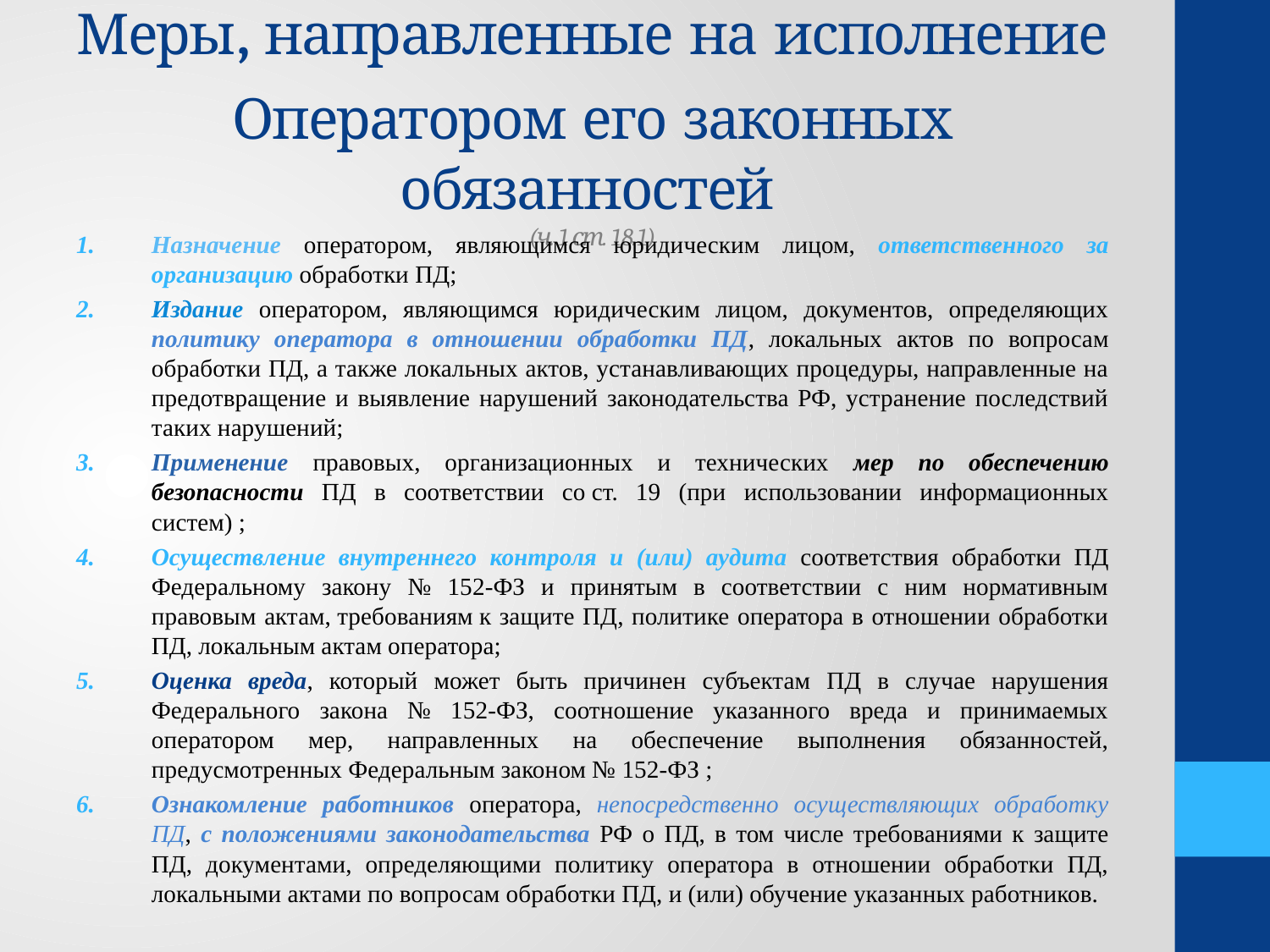

# Меры, направленные на исполнение Оператором его законных обязанностей (ч. 1 ст. 18.1)
Назначение оператором, являющимся юридическим лицом, ответственного за организацию обработки ПД;
Издание оператором, являющимся юридическим лицом, документов, определяющих политику оператора в отношении обработки ПД, локальных актов по вопросам обработки ПД, а также локальных актов, устанавливающих процедуры, направленные на предотвращение и выявление нарушений законодательства РФ, устранение последствий таких нарушений;
Применение правовых, организационных и технических мер по обеспечению безопасности ПД в соответствии со ст. 19 (при использовании информационных систем) ;
Осуществление внутреннего контроля и (или) аудита соответствия обработки ПД Федеральному закону № 152-ФЗ и принятым в соответствии с ним нормативным правовым актам, требованиям к защите ПД, политике оператора в отношении обработки ПД, локальным актам оператора;
Оценка вреда, который может быть причинен субъектам ПД в случае нарушения Федерального закона № 152-ФЗ, соотношение указанного вреда и принимаемых оператором мер, направленных на обеспечение выполнения обязанностей, предусмотренных Федеральным законом № 152-ФЗ ;
Ознакомление работников оператора, непосредственно осуществляющих обработку ПД, с положениями законодательства РФ о ПД, в том числе требованиями к защите ПД, документами, определяющими политику оператора в отношении обработки ПД, локальными актами по вопросам обработки ПД, и (или) обучение указанных работников.